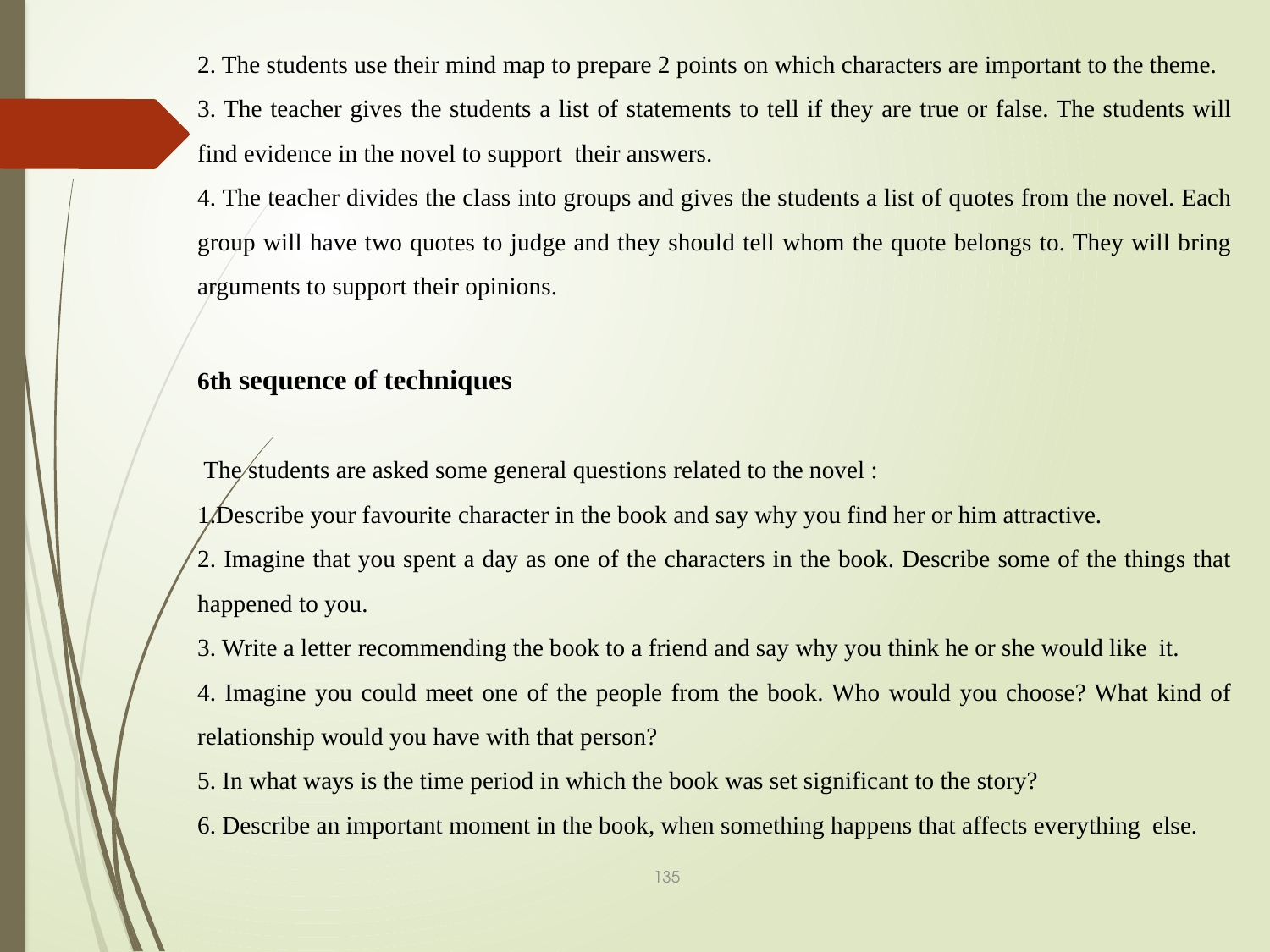

2. The students use their mind map to prepare 2 points on which characters are important to the theme.
3. The teacher gives the students a list of statements to tell if they are true or false. The students will find evidence in the novel to support  their answers.
4. The teacher divides the class into groups and gives the students a list of quotes from the novel. Each group will have two quotes to judge and they should tell whom the quote belongs to. They will bring arguments to support their opinions.

6th sequence of techniques

 The students are asked some general questions related to the novel :
1.Describe your favourite character in the book and say why you find her or him attractive.
2. Imagine that you spent a day as one of the characters in the book. Describe some of the things that happened to you.
3. Write a letter recommending the book to a friend and say why you think he or she would like  it.
4. Imagine you could meet one of the people from the book. Who would you choose? What kind of relationship would you have with that person?
5. In what ways is the time period in which the book was set significant to the story?
6. Describe an important moment in the book, when something happens that affects everything  else.
135